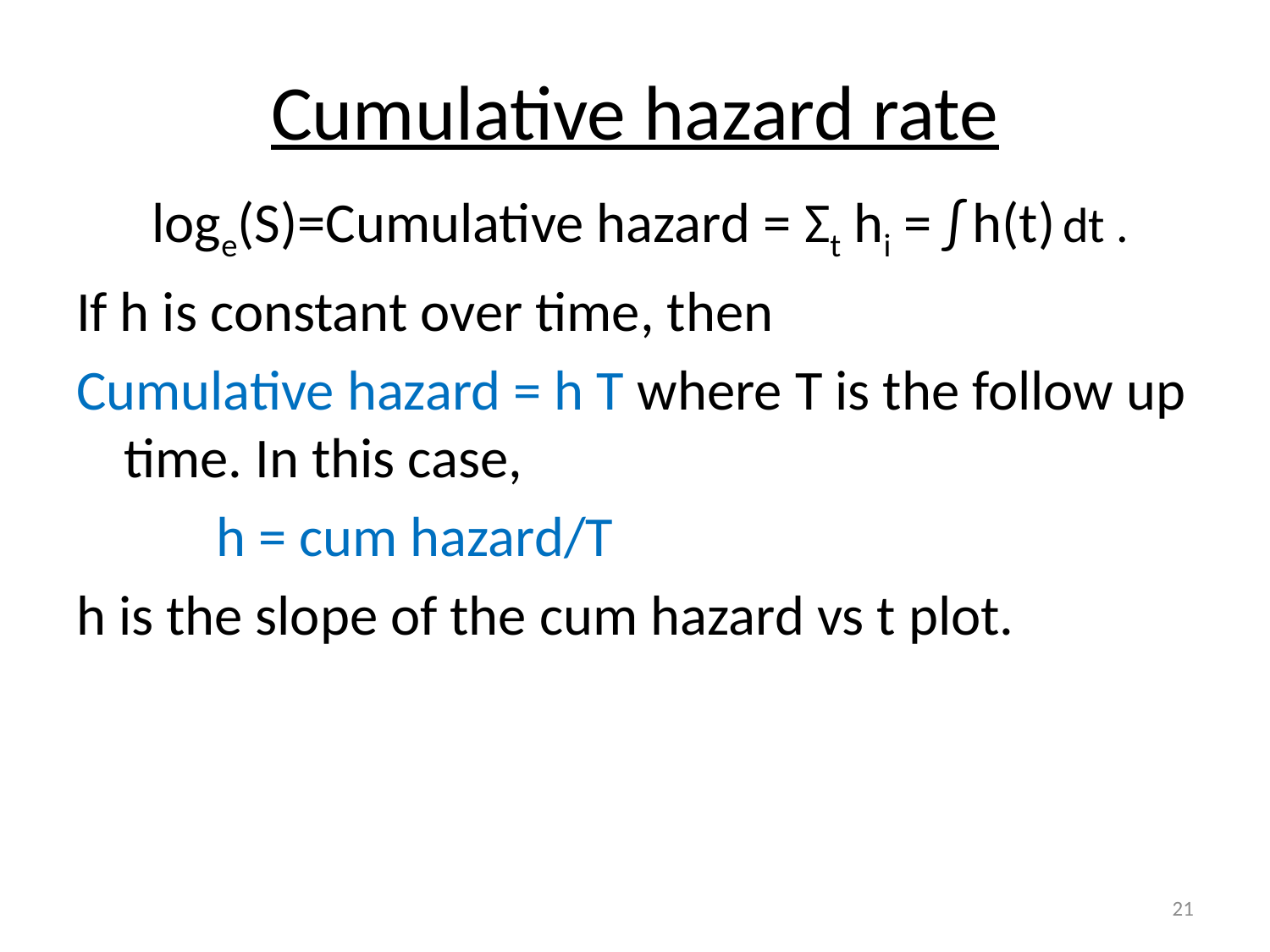

# Cumulative hazard rate
loge(S)=Cumulative hazard = Σt hi = ∫ h(t) dt .
If h is constant over time, then
Cumulative hazard = h T where T is the follow up time. In this case,
           h = cum hazard/T
h is the slope of the cum hazard vs t plot.

21